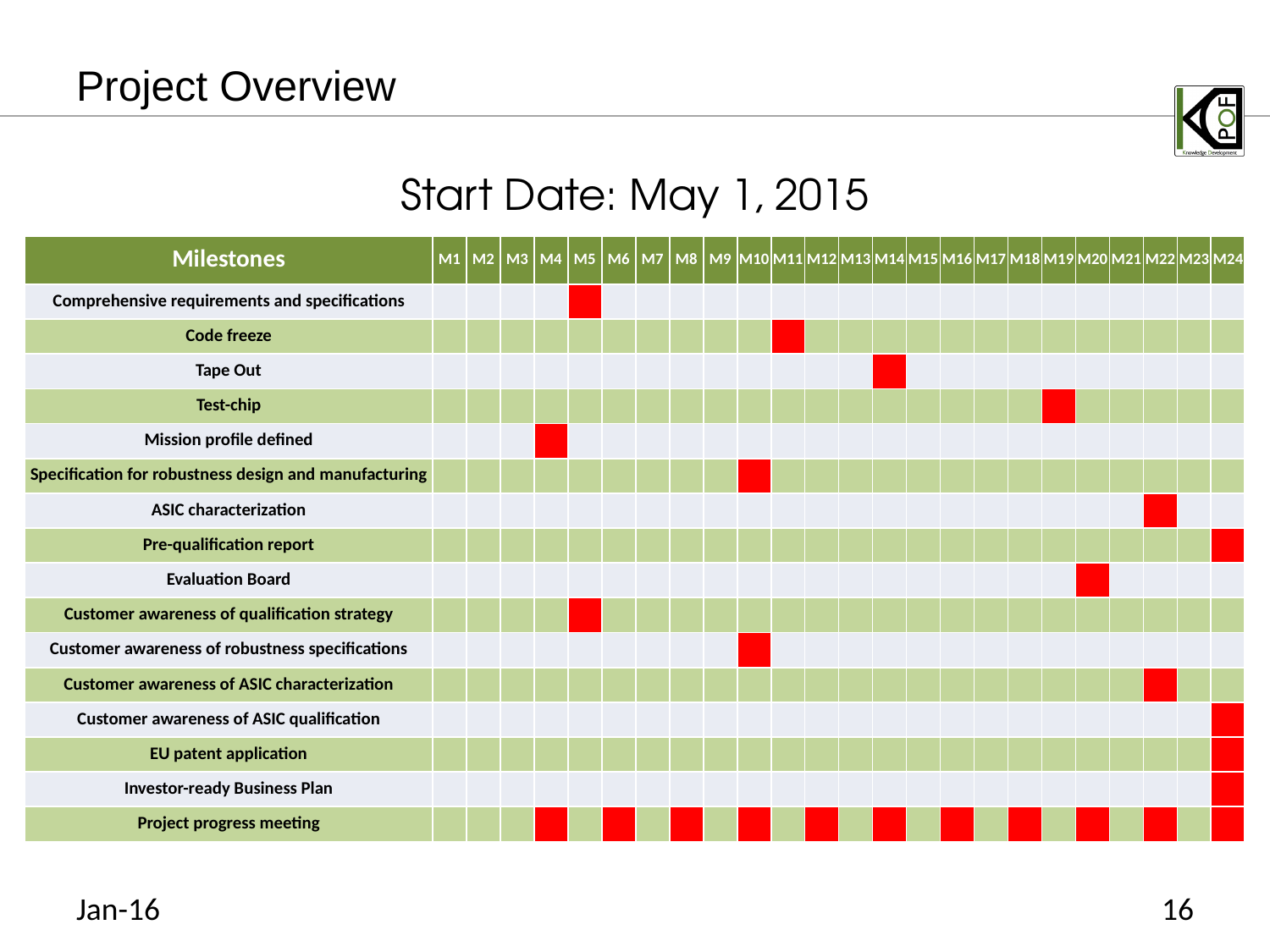

# Project Overview
Start Date: May 1, 2015
| Milestones | M1 | M2 | M3 | M4 | M5 | M6 | M7 | M8 | M9 | M10 | M11 | M12 | M13 | M14 | M15 | M16 | M17 | M18 | M19 | M20 | M21 | M22 | M23 | M24 |
| --- | --- | --- | --- | --- | --- | --- | --- | --- | --- | --- | --- | --- | --- | --- | --- | --- | --- | --- | --- | --- | --- | --- | --- | --- |
| Comprehensive requirements and specifications |  |  |  |  |  |  |  |  |  |  |  |  |  |  |  |  |  |  |  |  |  |  |  |  |
| Code freeze |  |  |  |  |  |  |  |  |  |  |  |  |  |  |  |  |  |  |  |  |  |  |  |  |
| Tape Out |  |  |  |  |  |  |  |  |  |  |  |  |  |  |  |  |  |  |  |  |  |  |  |  |
| Test-chip |  |  |  |  |  |  |  |  |  |  |  |  |  |  |  |  |  |  |  |  |  |  |  |  |
| Mission profile defined |  |  |  |  |  |  |  |  |  |  |  |  |  |  |  |  |  |  |  |  |  |  |  |  |
| Specification for robustness design and manufacturing |  |  |  |  |  |  |  |  |  |  |  |  |  |  |  |  |  |  |  |  |  |  |  |  |
| ASIC characterization |  |  |  |  |  |  |  |  |  |  |  |  |  |  |  |  |  |  |  |  |  |  |  |  |
| Pre-qualification report |  |  |  |  |  |  |  |  |  |  |  |  |  |  |  |  |  |  |  |  |  |  |  |  |
| Evaluation Board |  |  |  |  |  |  |  |  |  |  |  |  |  |  |  |  |  |  |  |  |  |  |  |  |
| Customer awareness of qualification strategy |  |  |  |  |  |  |  |  |  |  |  |  |  |  |  |  |  |  |  |  |  |  |  |  |
| Customer awareness of robustness specifications |  |  |  |  |  |  |  |  |  |  |  |  |  |  |  |  |  |  |  |  |  |  |  |  |
| Customer awareness of ASIC characterization |  |  |  |  |  |  |  |  |  |  |  |  |  |  |  |  |  |  |  |  |  |  |  |  |
| Customer awareness of ASIC qualification |  |  |  |  |  |  |  |  |  |  |  |  |  |  |  |  |  |  |  |  |  |  |  |  |
| EU patent application |  |  |  |  |  |  |  |  |  |  |  |  |  |  |  |  |  |  |  |  |  |  |  |  |
| Investor-ready Business Plan |  |  |  |  |  |  |  |  |  |  |  |  |  |  |  |  |  |  |  |  |  |  |  |  |
| Project progress meeting |  |  |  |  |  |  |  |  |  |  |  |  |  |  |  |  |  |  |  |  |  |  |  |  |
Jan-16
16